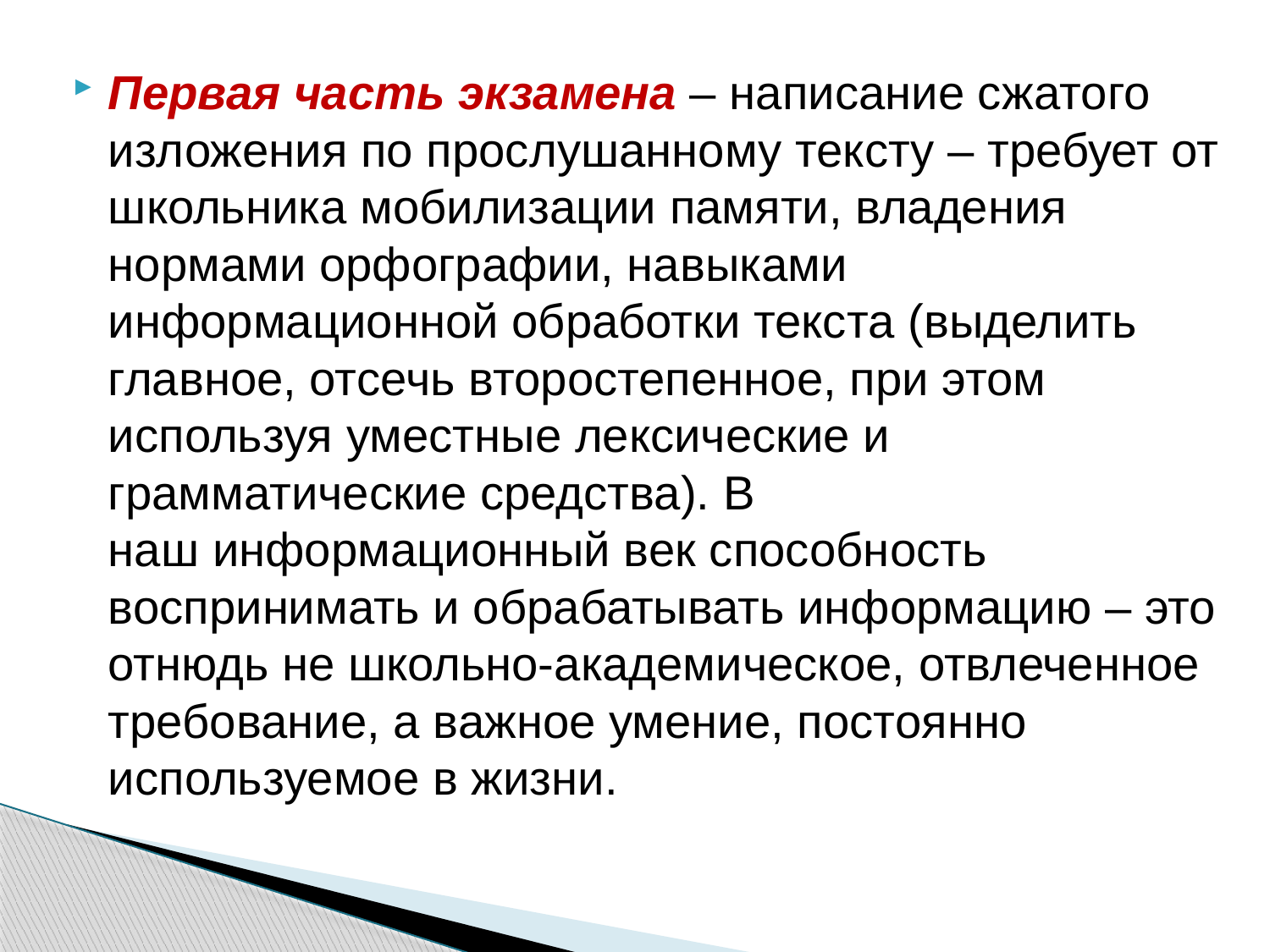

Первая часть экзамена – написание сжатого изложения по прослушанному тексту – требует от школьника мобилизации памяти, владения нормами орфографии, навыками информационной обработки текста (выделить главное, отсечь второстепенное, при этом используя уместные лексические и грамматические средства). В наш информационный век способность воспринимать и обрабатывать информацию – это отнюдь не школьно-академическое, отвлеченное требование, а важное умение, постоянно используемое в жизни.